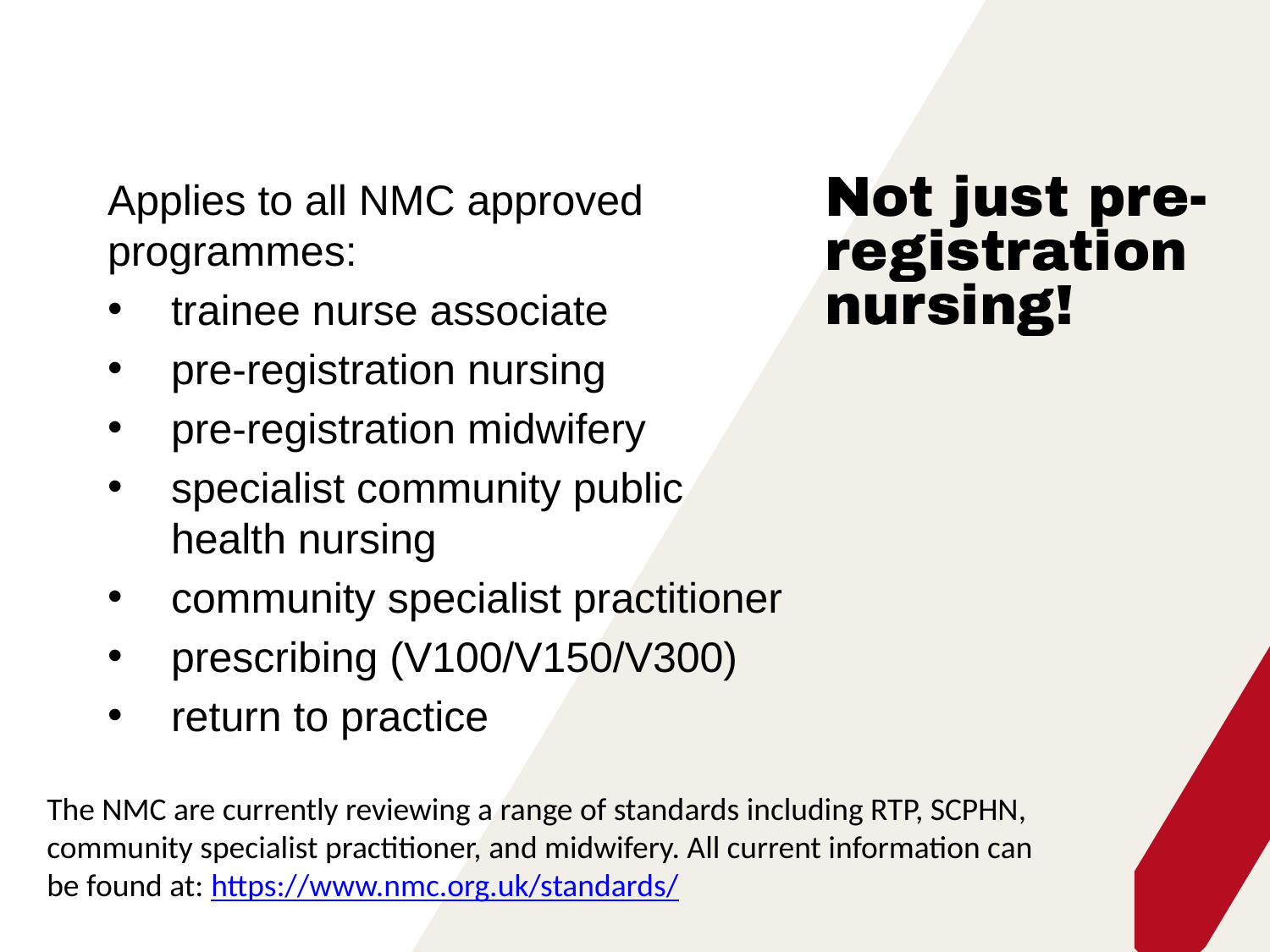

Applies to all NMC approved programmes:
trainee nurse associate
pre-registration nursing
pre-registration midwifery
specialist community public health nursing
community specialist practitioner
prescribing (V100/V150/V300)
return to practice
# Not just pre-registration nursing!
The NMC are currently reviewing a range of standards including RTP, SCPHN, community specialist practitioner, and midwifery. All current information can be found at: https://www.nmc.org.uk/standards/